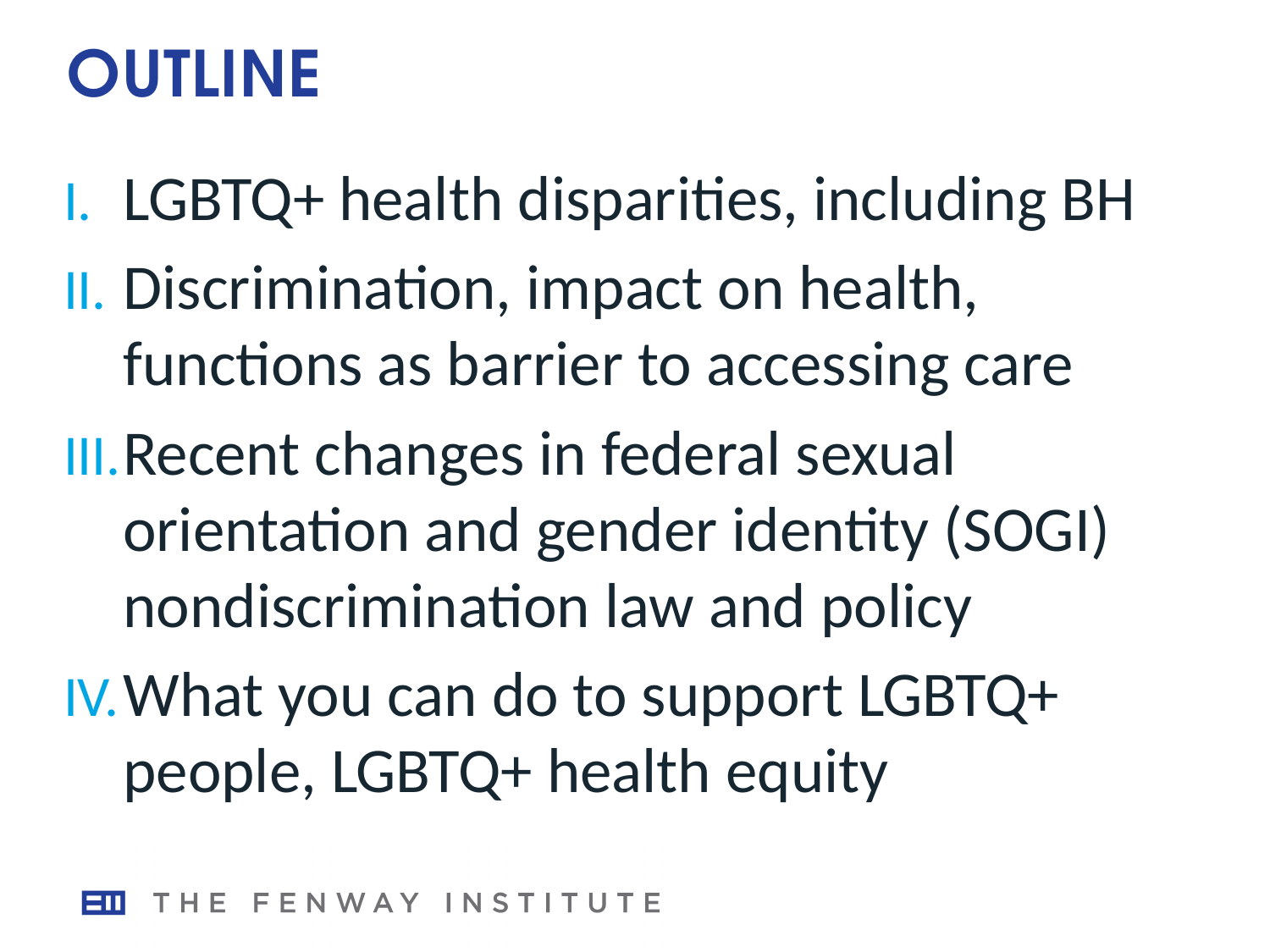

# OUTLINE
LGBTQ+ health disparities, including BH
Discrimination, impact on health, functions as barrier to accessing care
Recent changes in federal sexual orientation and gender identity (SOGI) nondiscrimination law and policy
What you can do to support LGBTQ+ people, LGBTQ+ health equity